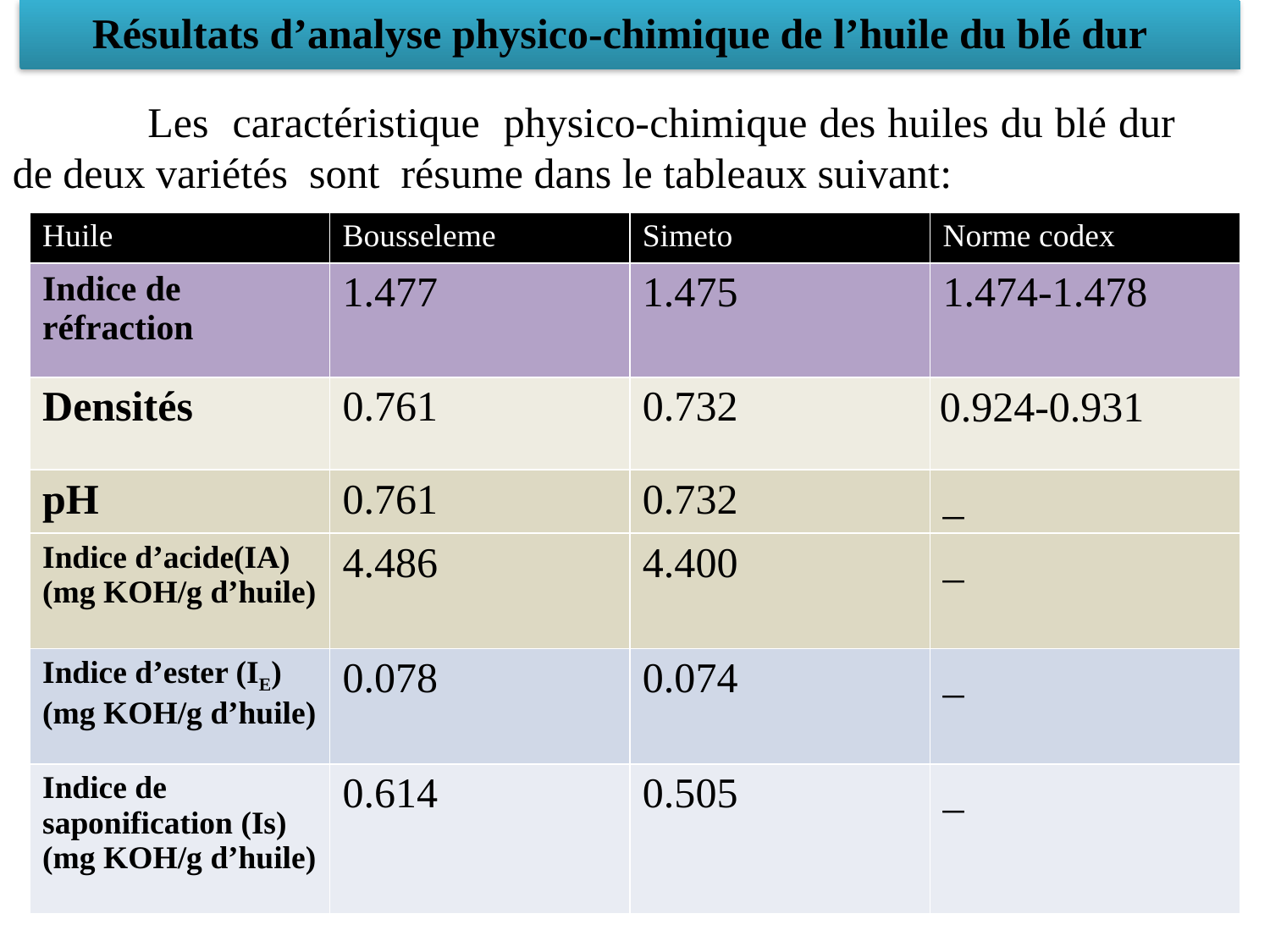

Résultats d’analyse physico-chimique de l’huile du blé dur
      	Les  caractéristique  physico-chimique des huiles du blé dur  de deux variétés  sont  résume dans le tableaux suivant:
| Huile | Bousseleme | Simeto | Norme codex |
| --- | --- | --- | --- |
| Indice de réfraction | 1.477 | 1.475 | 1.474-1.478 |
| Densités | 0.761 | 0.732 | 0.924-0.931 |
| pH | 0.761 | 0.732 | \_ |
| Indice d’acide(IA) (mg KOH/g d’huile) | 4.486 | 4.400 | \_ |
| Indice d’ester (IE) (mg KOH/g d’huile) | 0.078 | 0.074 | \_ |
| Indice de saponification (Is) (mg KOH/g d’huile) | 0.614 | 0.505 | \_ |